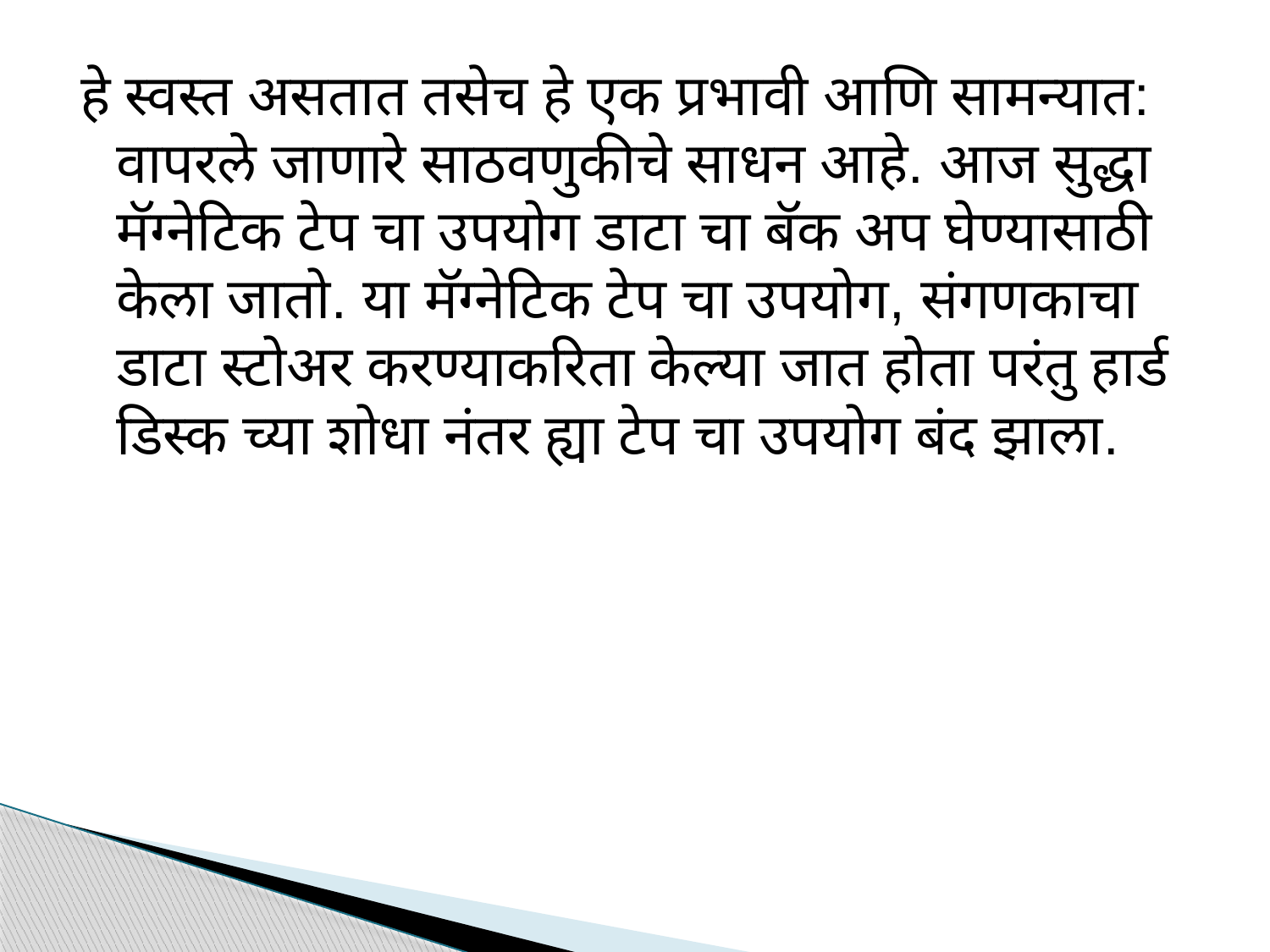

हे स्वस्त असतात तसेच हे एक प्रभावी आणि सामन्यात: वापरले जाणारे साठवणुकीचे साधन आहे. आज सुद्धा मॅग्नेटिक टेप चा उपयोग डाटा चा बॅक अप घेण्यासाठी केला जातो. या मॅग्नेटिक टेप चा उपयोग, संगणकाचा डाटा स्टोअर करण्याकरिता केल्या जात होता परंतु हार्ड डिस्क च्या शोधा नंतर ह्या टेप चा उपयोग बंद झाला.